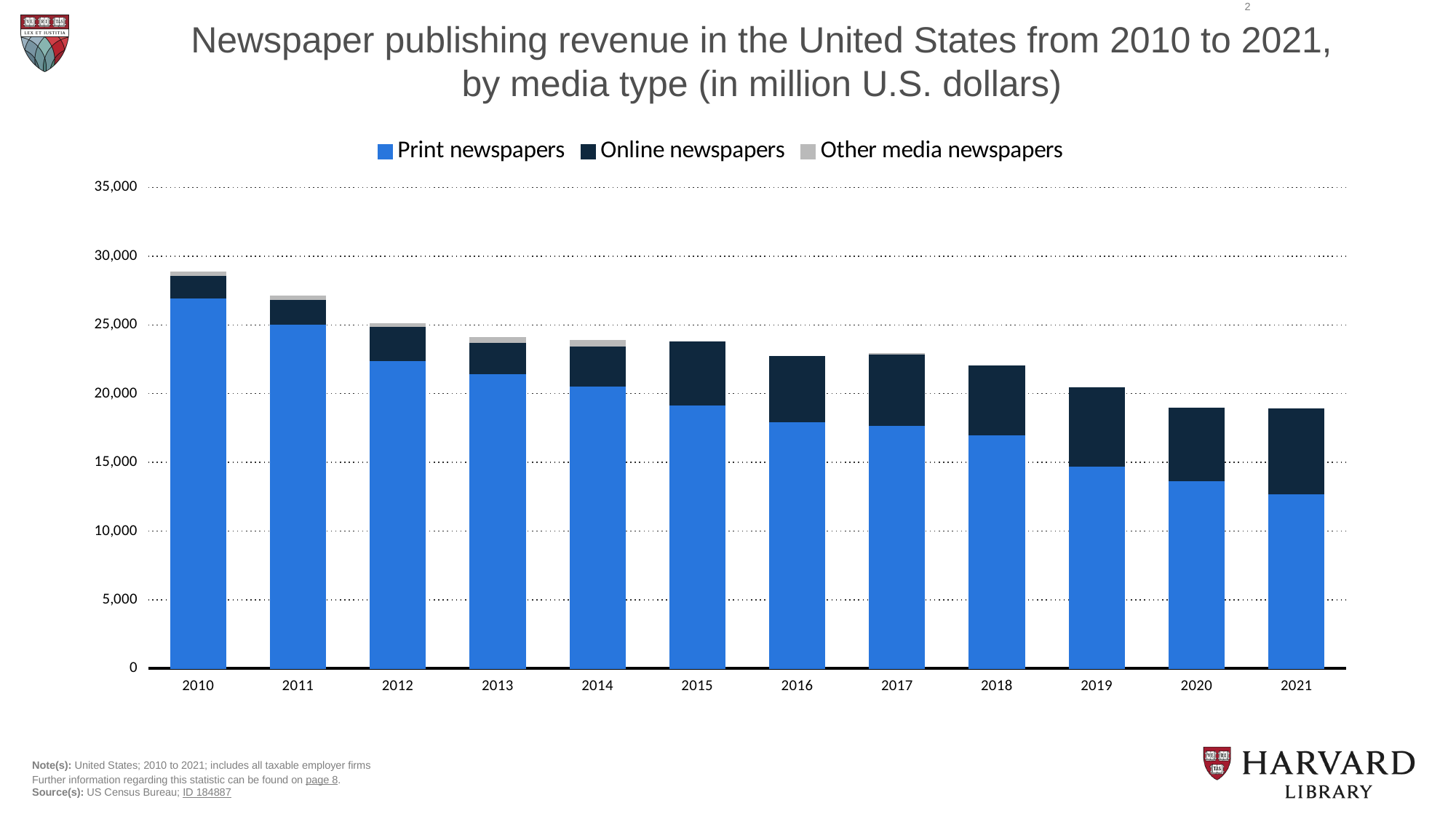

2
Newspaper publishing revenue in the United States from 2010 to 2021, by media type (in million U.S. dollars)

[unsupported chart]

Note(s): United States; 2010 to 2021; includes all taxable employer firms
Further information regarding this statistic can be found on page 8.
Source(s): US Census Bureau; ID 184887